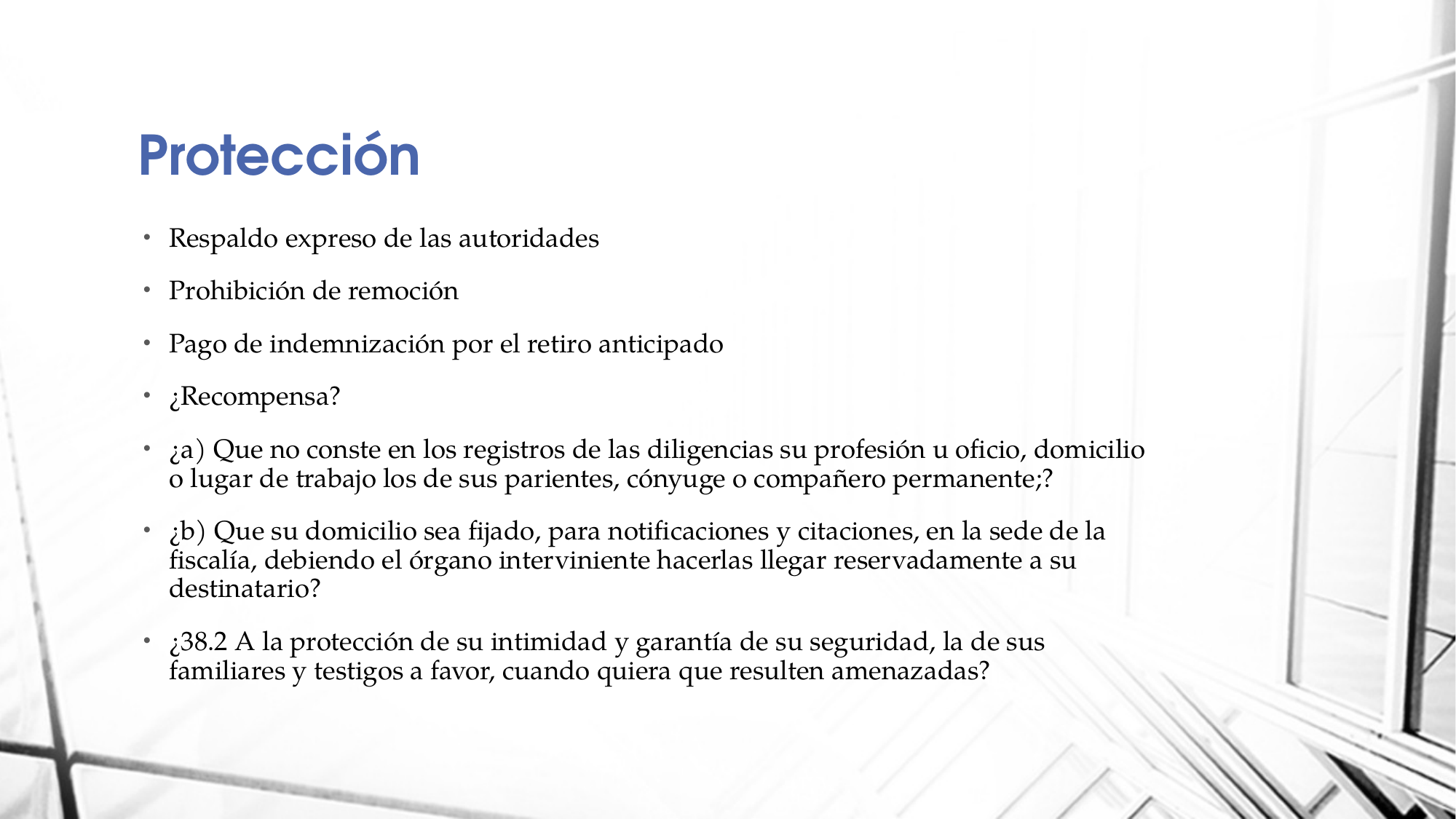

# Protección
Respaldo expreso de las autoridades
Prohibición de remoción
Pago de indemnización por el retiro anticipado
¿Recompensa?
¿a) Que no conste en los registros de las diligencias su profesión u oficio, domicilio o lugar de trabajo los de sus parientes, cónyuge o compañero permanente;?
¿b) Que su domicilio sea fijado, para notificaciones y citaciones, en la sede de la fiscalía, debiendo el órgano interviniente hacerlas llegar reservadamente a su destinatario?
¿38.2 A la protección de su intimidad y garantía de su seguridad, la de sus familiares y testigos a favor, cuando quiera que resulten amenazadas?